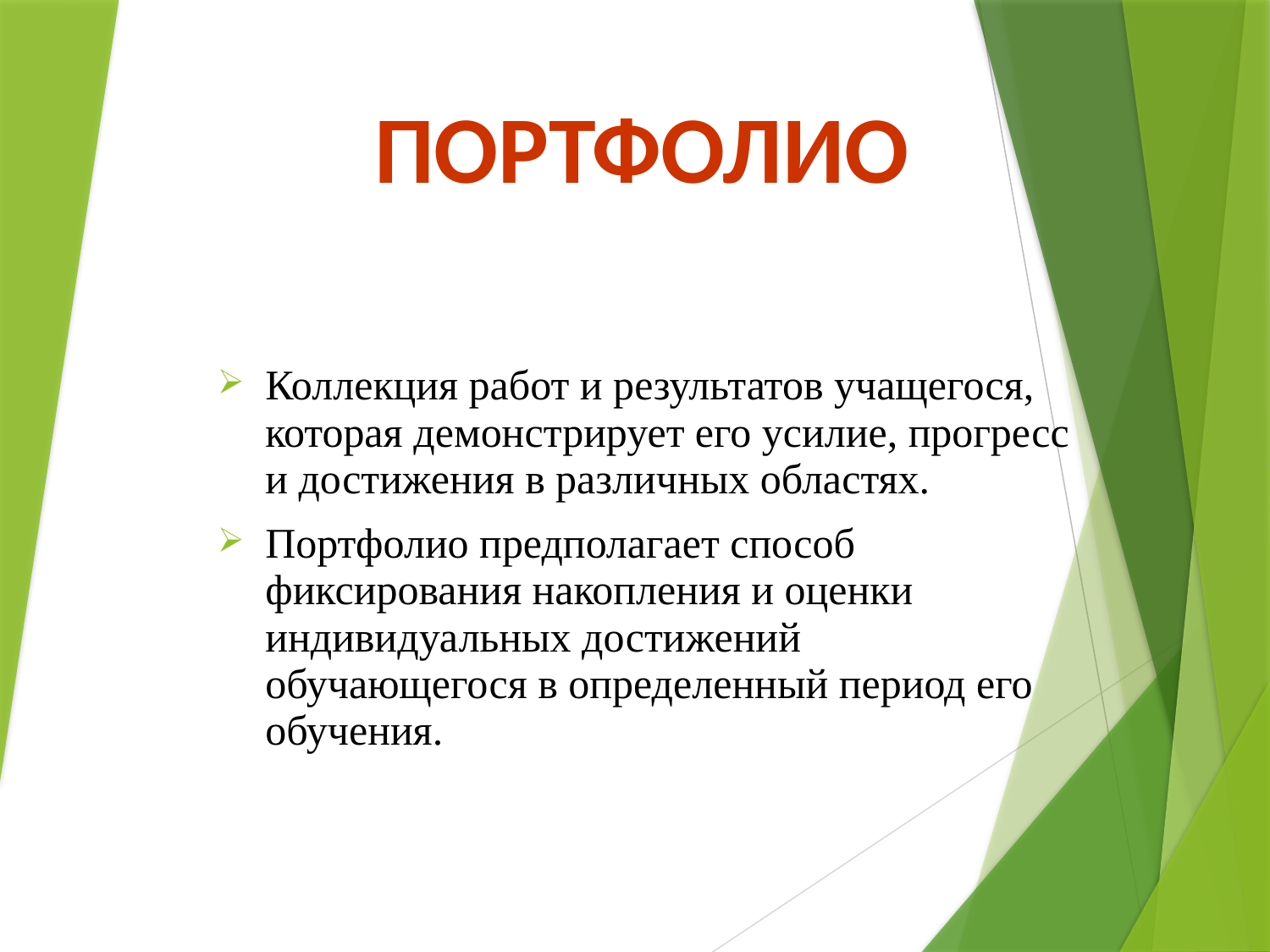

Портфолио
Коллекция работ и результатов учащегося, которая демонстрирует его усилие, прогресс и достижения в различных областях.
Портфолио предполагает способ фиксирования накопления и оценки индивидуальных достижений обучающегося в определенный период его обучения.